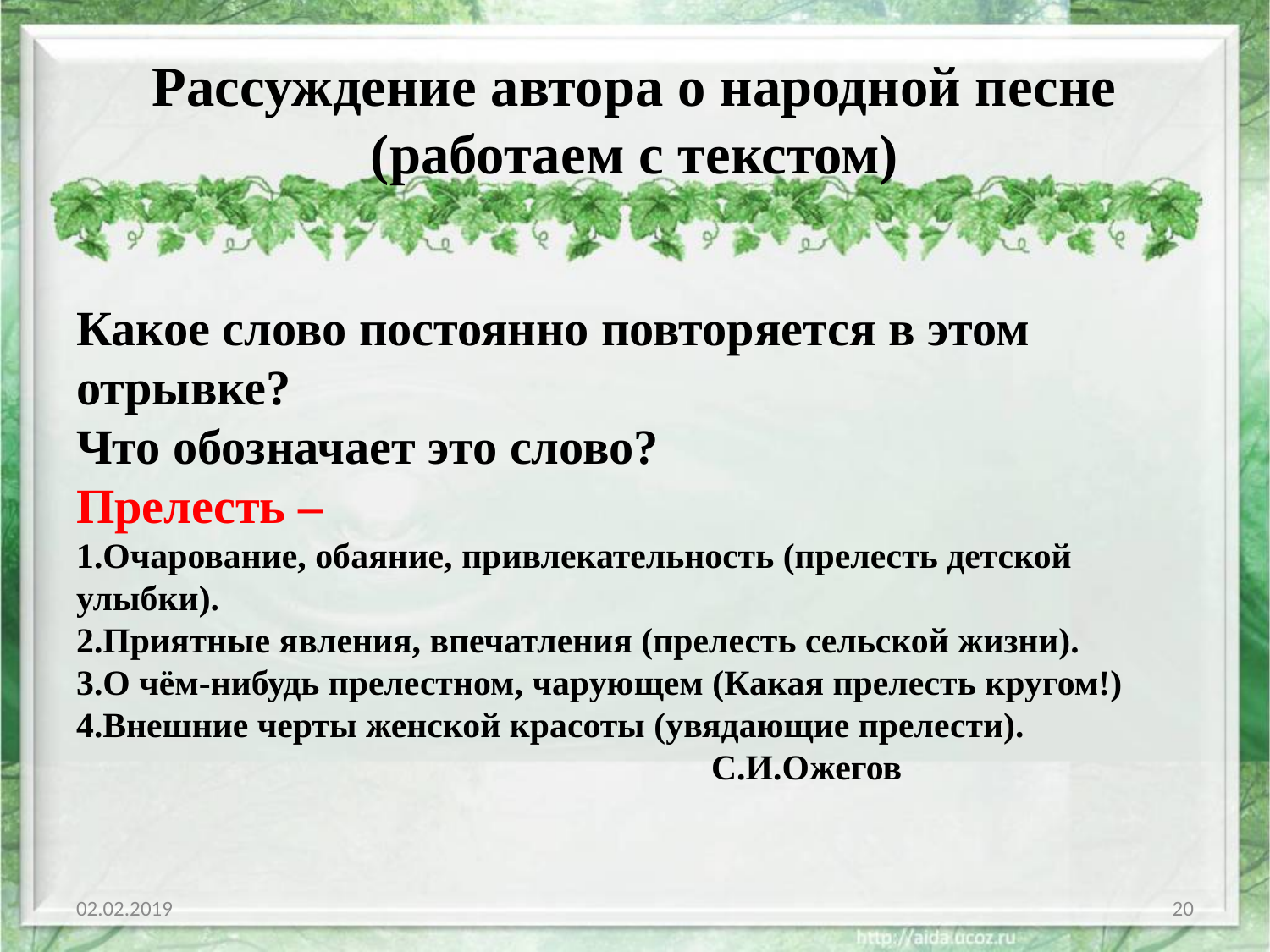

# Рассуждение автора о народной песне (работаем с текстом)

Какое слово постоянно повторяется в этом отрывке?
Что обозначает это слово?
Прелесть –
1.Очарование, обаяние, привлекательность (прелесть детской улыбки).
2.Приятные явления, впечатления (прелесть сельской жизни).
3.О чём-нибудь прелестном, чарующем (Какая прелесть кругом!)
4.Внешние черты женской красоты (увядающие прелести).
					С.И.Ожегов
02.02.2019
20